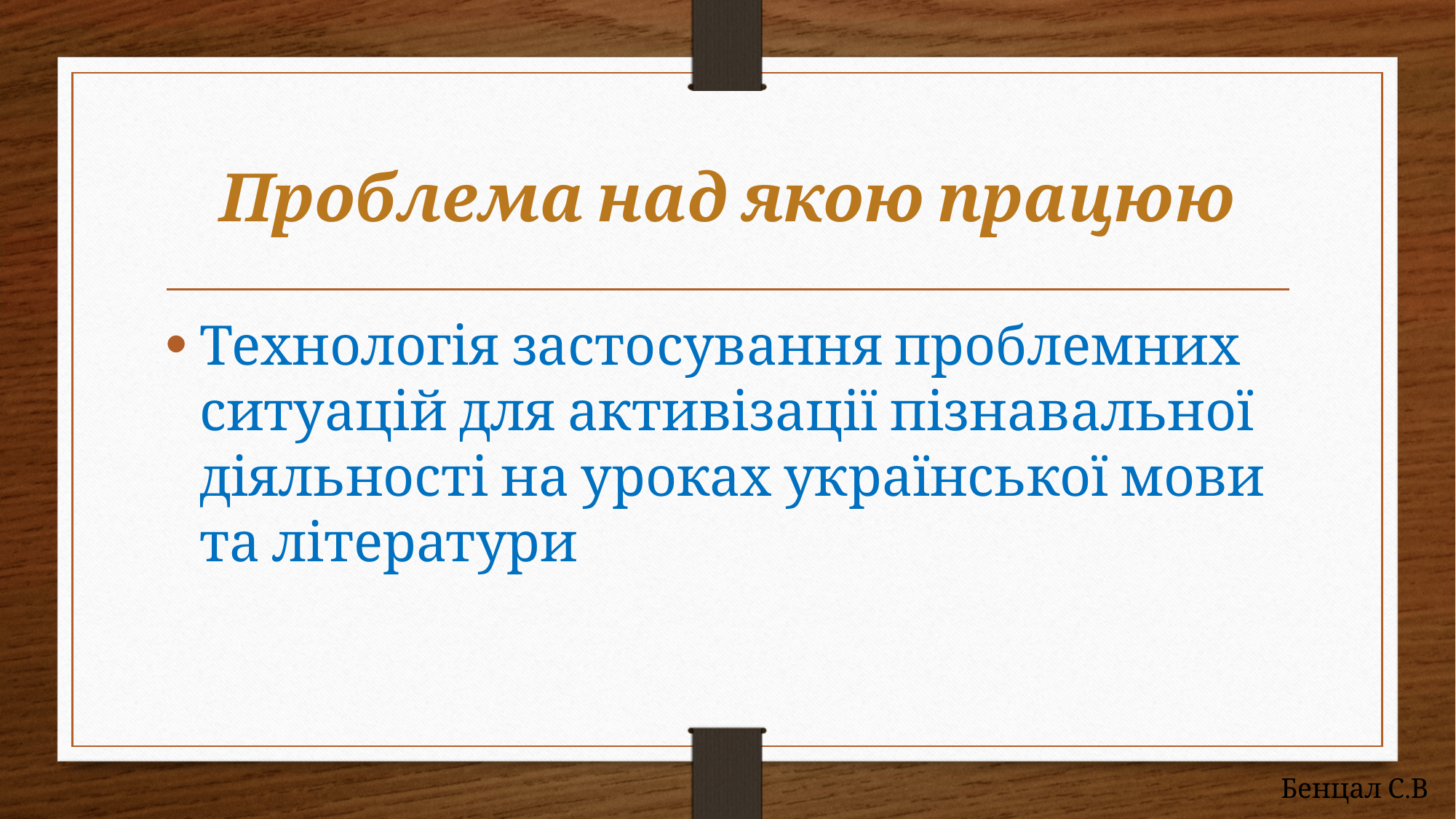

# Проблема над якою працюю
Технологія застосування проблемних ситуацій для активізації пізнавальної діяльності на уроках української мови та літератури
           Бенцал С.В